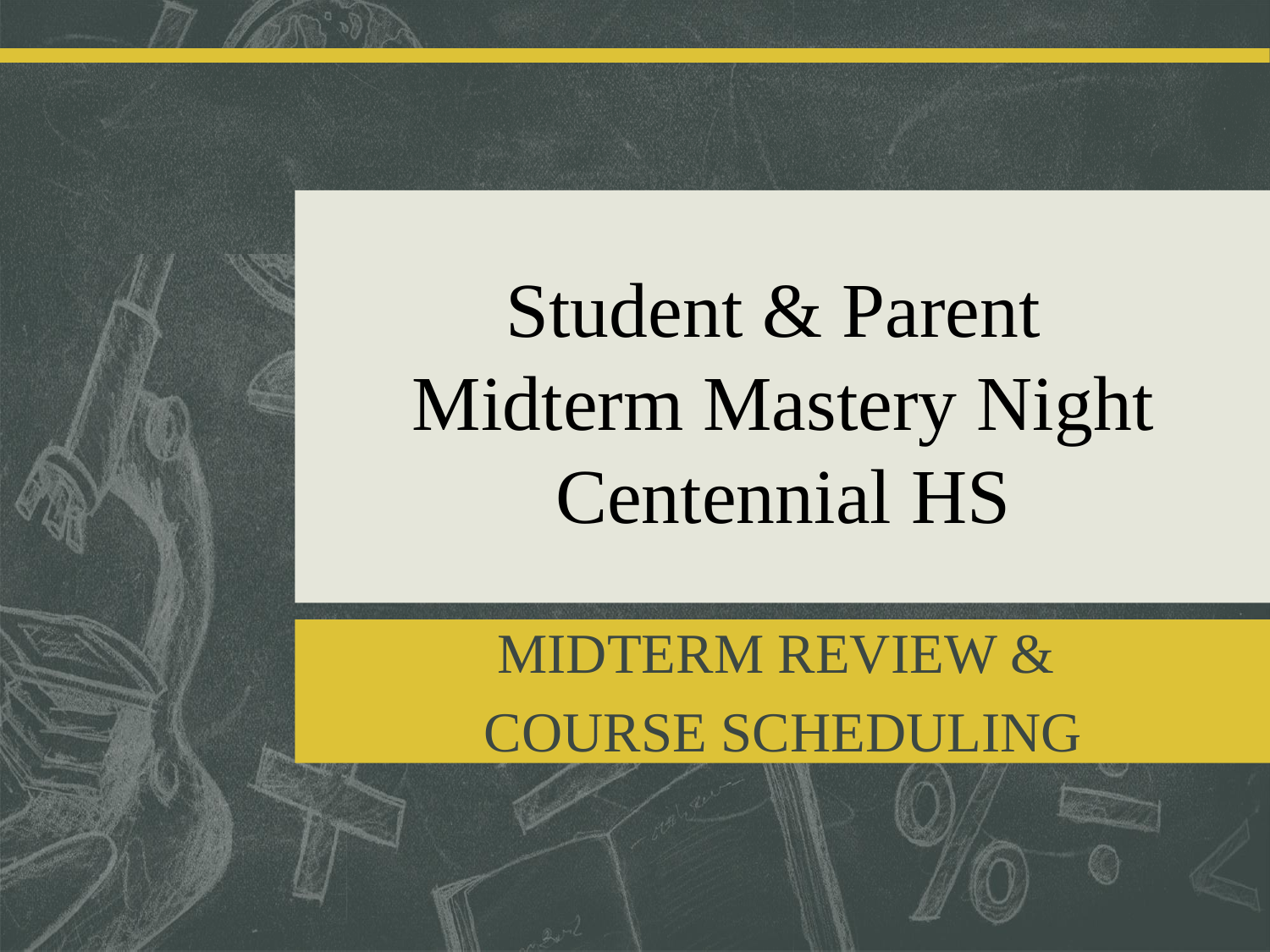

Student & Parent
Midterm Mastery Night
Centennial HS
MIDTERM REVIEW &
COURSE SCHEDULING